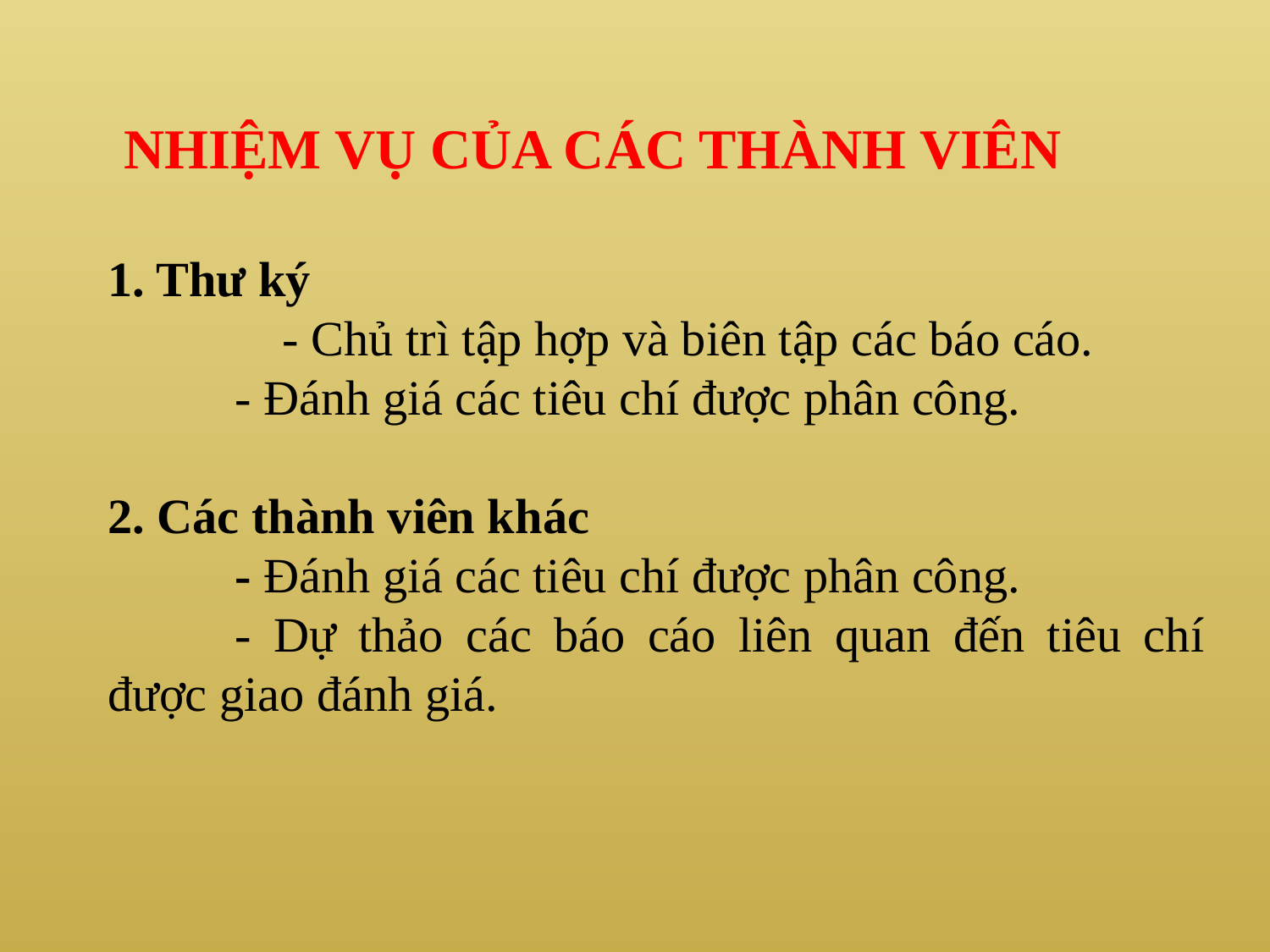

NHIỆM VỤ CỦA CÁC THÀNH VIÊN

1. Thư ký
		- Chủ trì tập hợp và biên tập các báo cáo.
	- Đánh giá các tiêu chí được phân công.

2. Các thành viên khác
	- Đánh giá các tiêu chí được phân công.
	- Dự thảo các báo cáo liên quan đến tiêu chí được giao đánh giá.